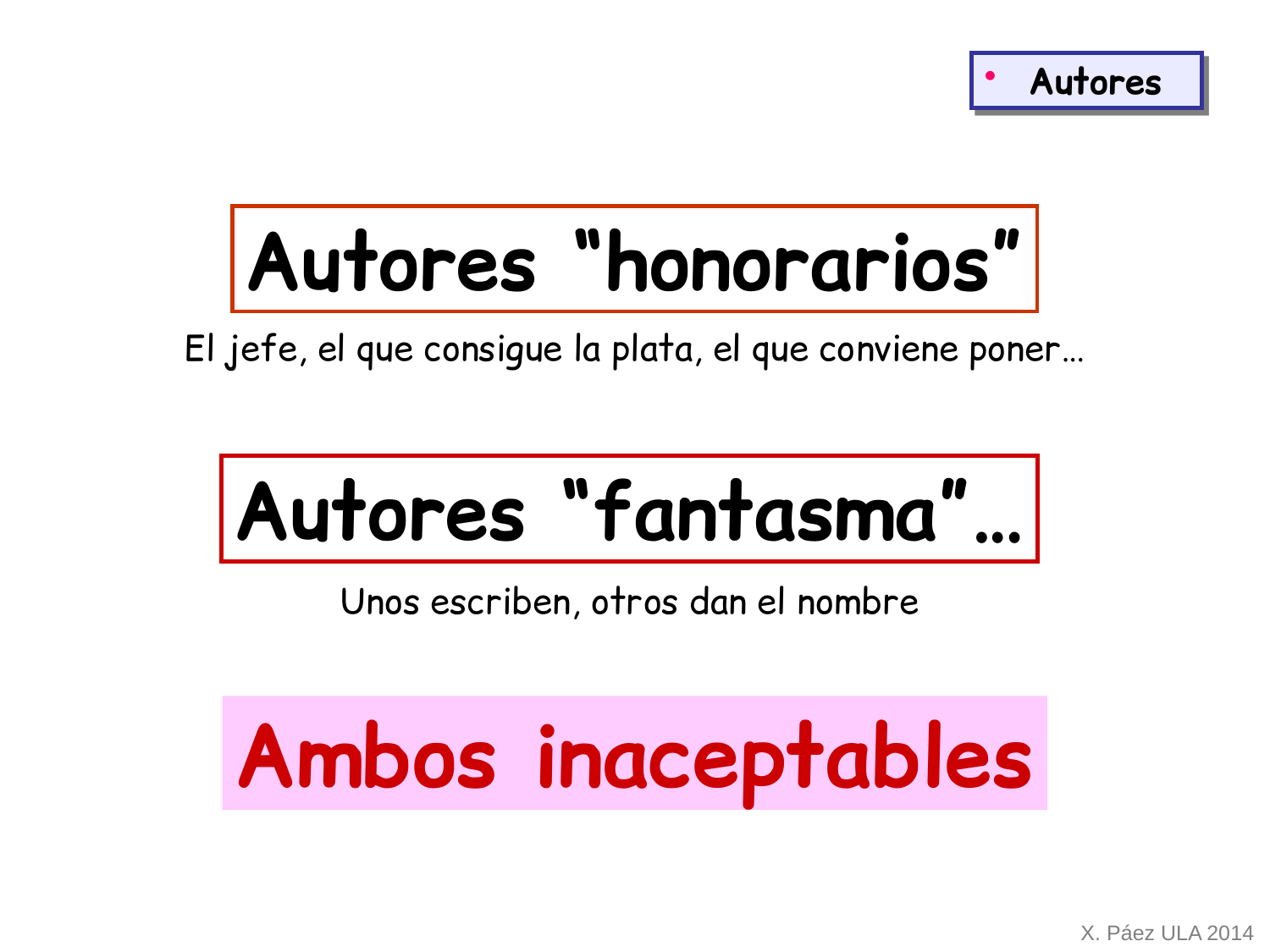

Autores
Autores “honorarios”
El jefe, el que consigue la plata, el que conviene poner…
Autores “fantasma”…
Unos escriben, otros dan el nombre
Ambos inaceptables
X. Páez ULA 2014